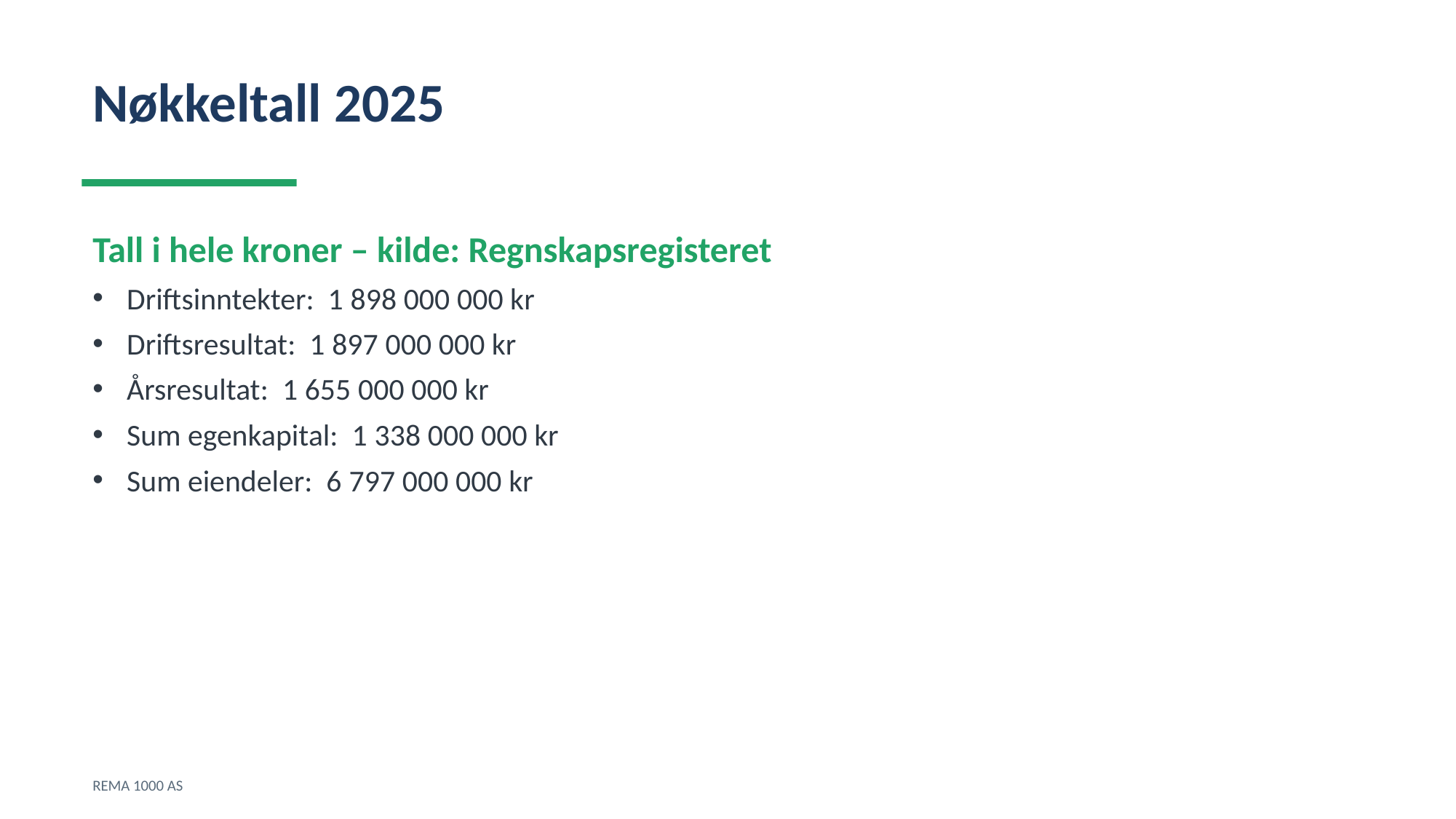

Nøkkeltall 2025

Tall i hele kroner – kilde: Regnskapsregisteret
Driftsinntekter:  1 898 000 000 kr
Driftsresultat:  1 897 000 000 kr
Årsresultat:  1 655 000 000 kr
Sum egenkapital:  1 338 000 000 kr
Sum eiendeler:  6 797 000 000 kr
REMA 1000 AS